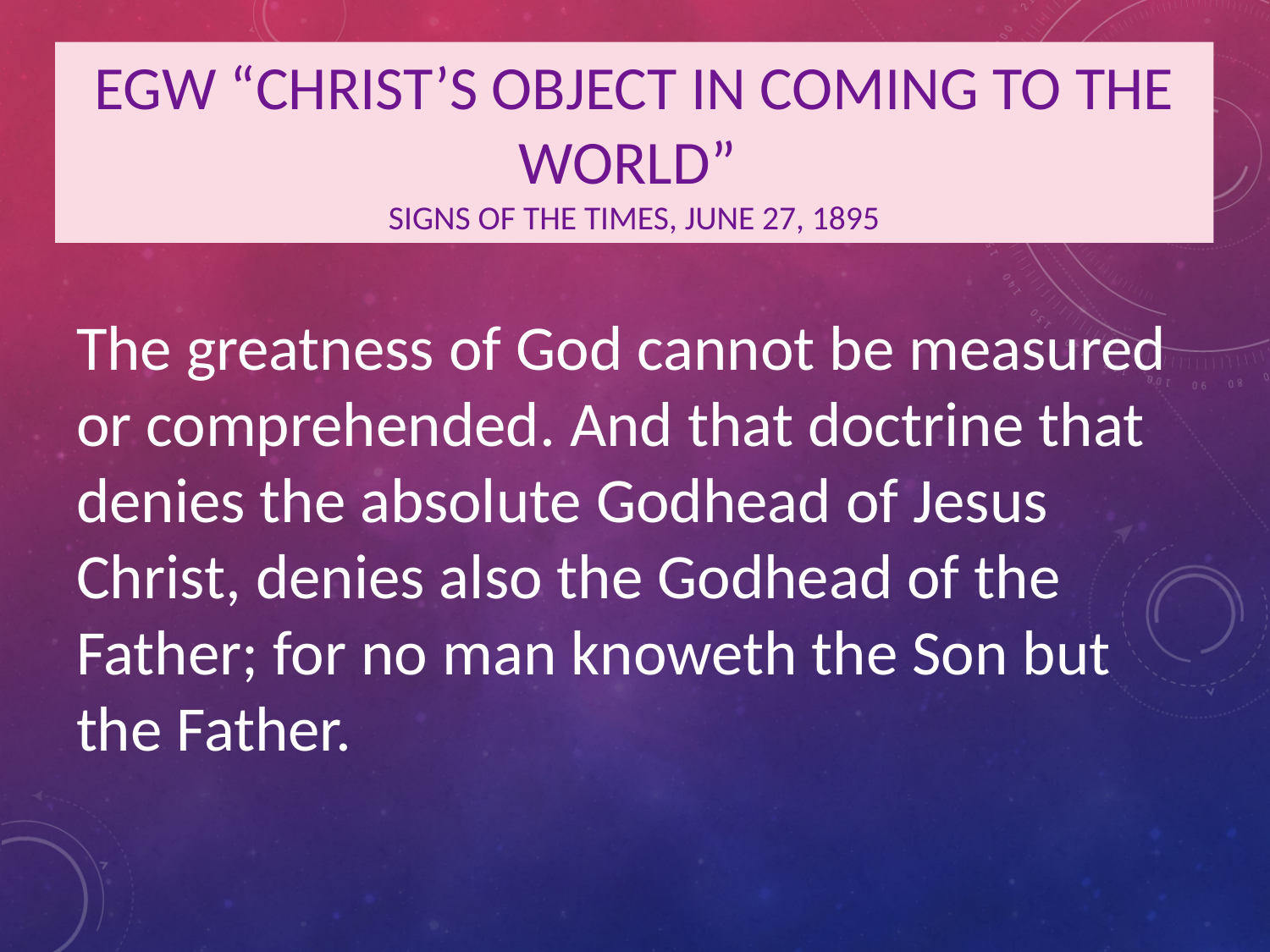

# EGW “Christ’s Object in Coming to the world” Signs of the Times, June 27, 1895
The greatness of God cannot be measured or comprehended. And that doctrine that denies the absolute Godhead of Jesus Christ, denies also the Godhead of the Father; for no man knoweth the Son but the Father.